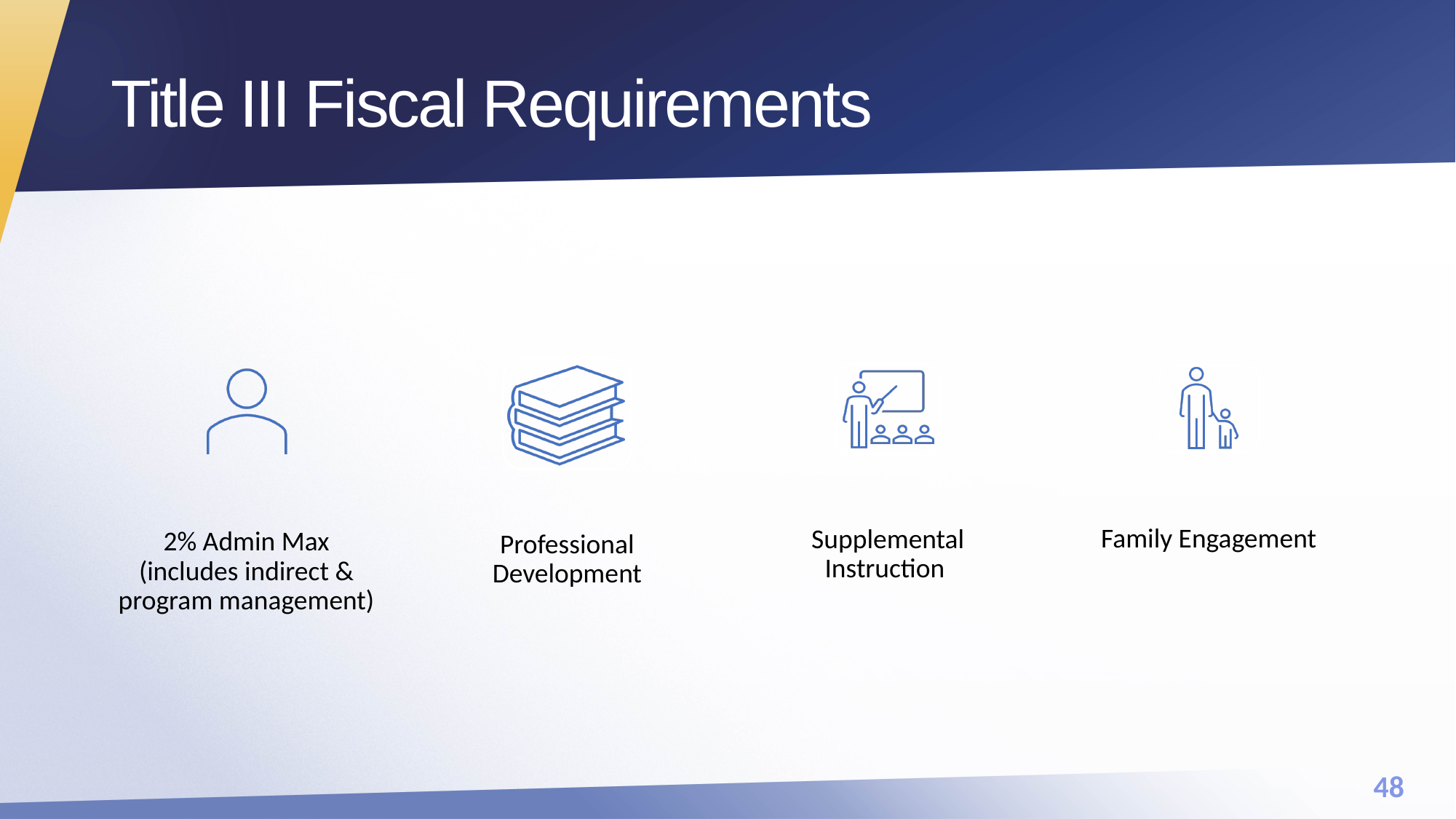

# Title III Fiscal Requirements
2% Admin Max (includes indirect & program management)
Professional Development
Supplemental Instruction
Family Engagement